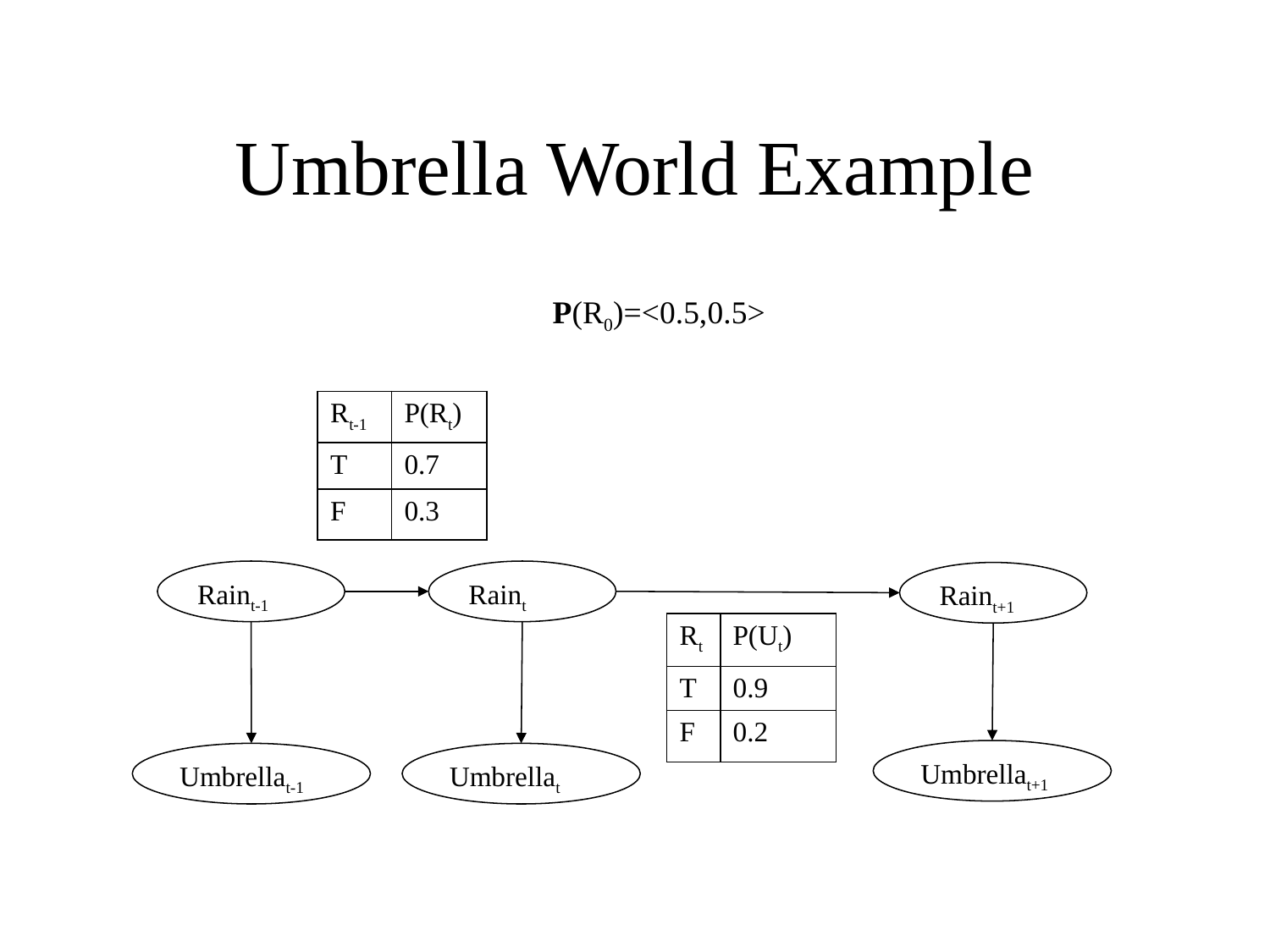

# Umbrella World Example
P(R0)=<0.5,0.5>
| Rt-1 | P(Rt) |
| --- | --- |
| T | 0.7 |
| F | 0.3 |
Raint-1
Raint
Raint+1
| Rt | P(Ut) |
| --- | --- |
| T | 0.9 |
| F | 0.2 |
Umbrellat+1
Umbrellat-1
Umbrellat